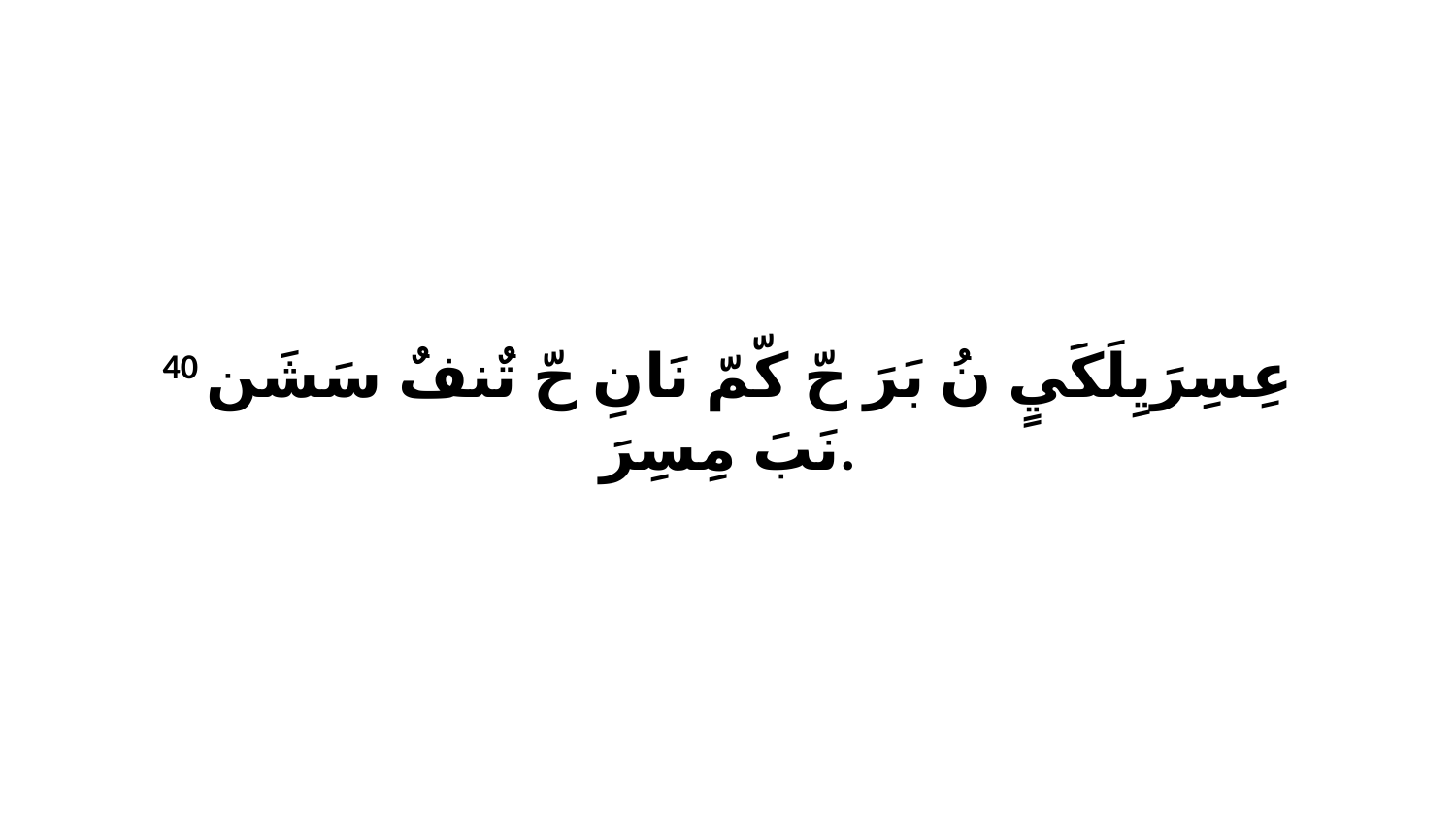

40 عِسِرَيِلَكَيٍ نُ بَرَ حّ كّمّ نَانِ حّ تٌنفٌ سَشَن نَبَ مِسِرَ.